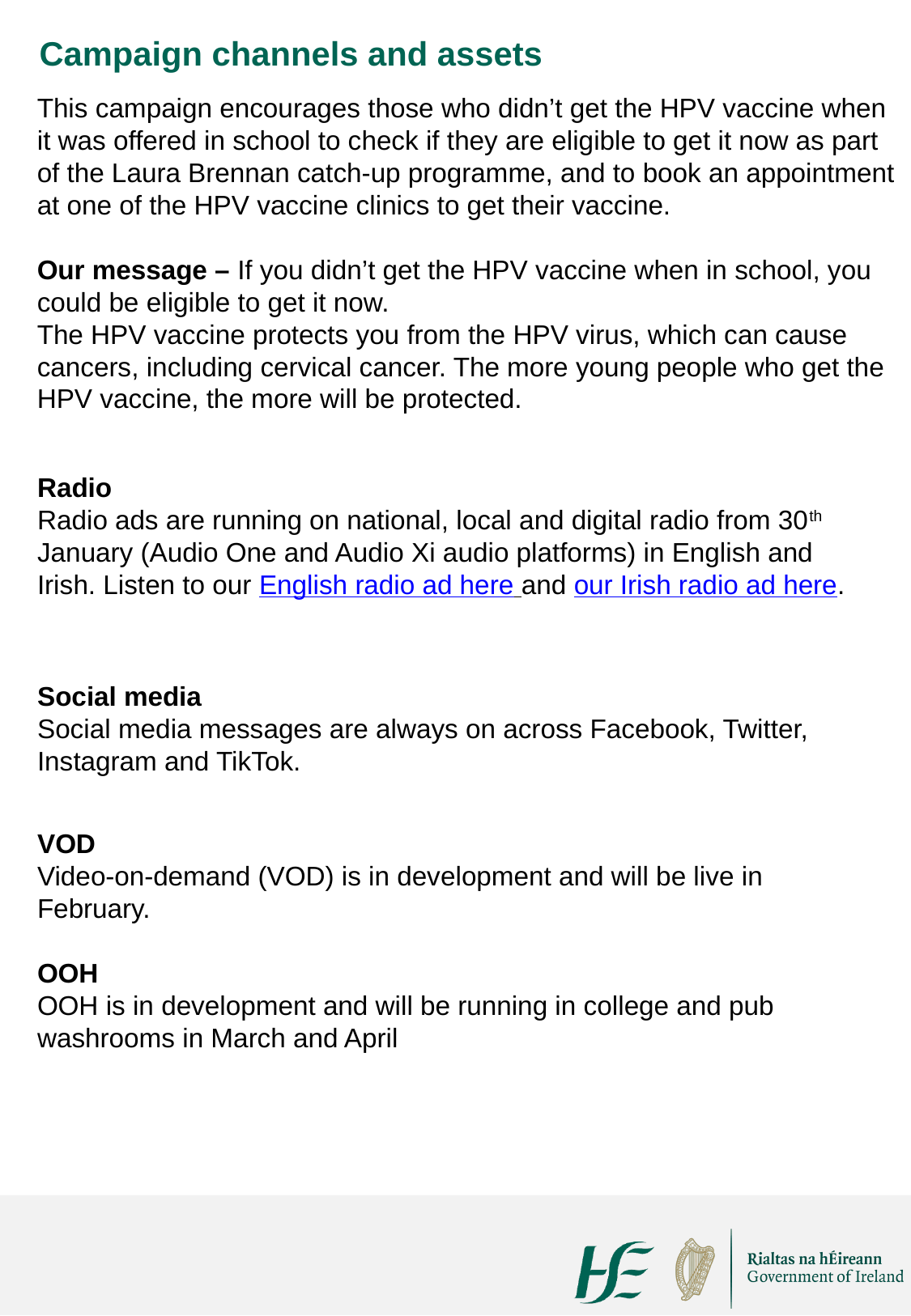

Campaign channels and assets
This campaign encourages those who didn’t get the HPV vaccine when it was offered in school to check if they are eligible to get it now as part of the Laura Brennan catch-up programme, and to book an appointment at one of the HPV vaccine clinics to get their vaccine.

Our message – If you didn’t get the HPV vaccine when in school, you could be eligible to get it now.
The HPV vaccine protects you from the HPV virus, which can cause cancers, including cervical cancer. The more young people who get the HPV vaccine, the more will be protected.

Radio
Radio ads are running on national, local and digital radio from 30th January (Audio One and Audio Xi audio platforms) in English and Irish. Listen to our English radio ad here and our Irish radio ad here.

Social media
Social media messages are always on across Facebook, Twitter, Instagram and TikTok.

VOD
Video-on-demand (VOD) is in development and will be live in February.

OOH
OOH is in development and will be running in college and pub washrooms in March and April